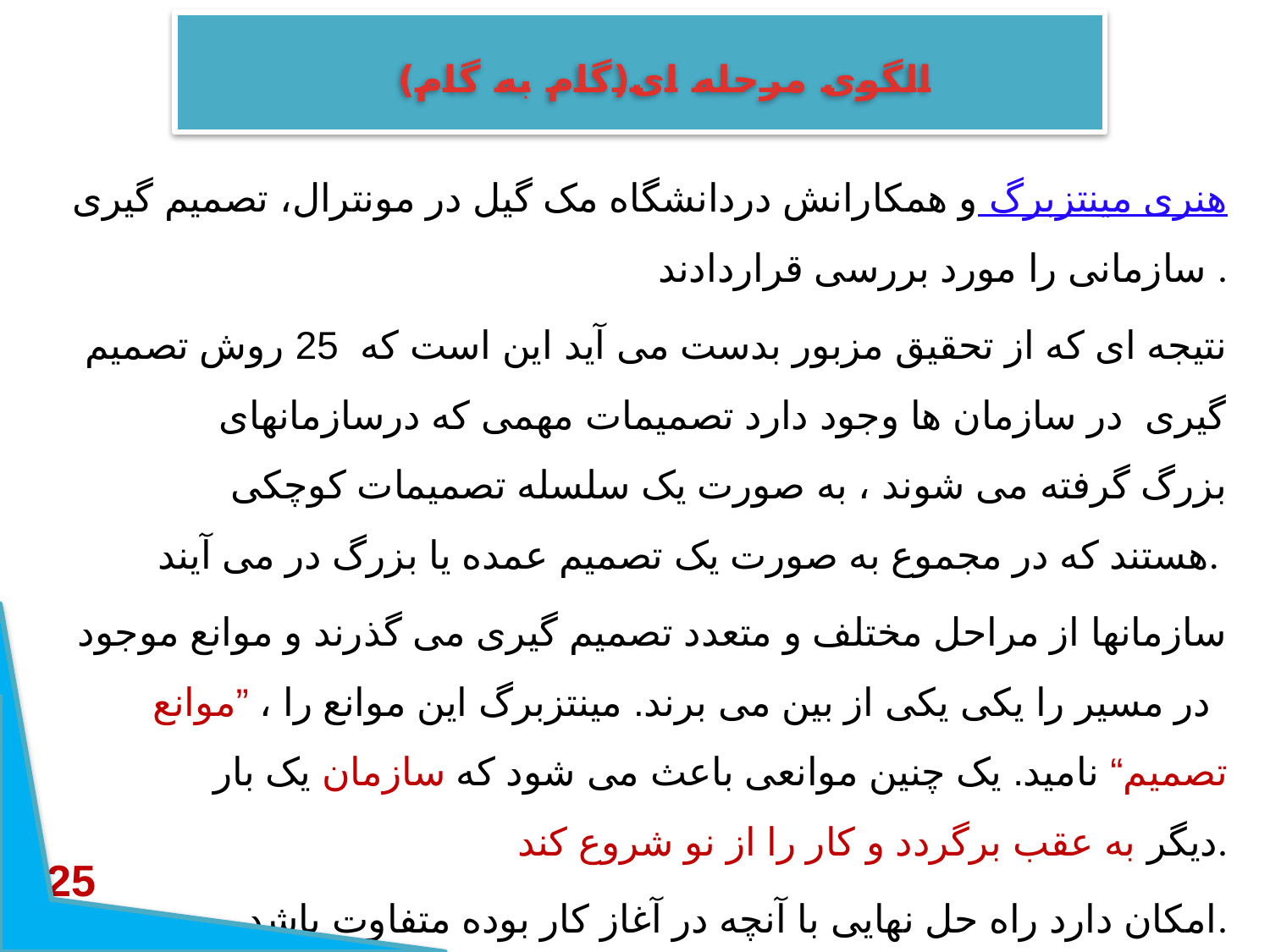

# الگوی مرحله ای(گام به گام)
هنری مینتزبرگ و همکارانش دردانشگاه مک گیل در مونترال، تصمیم گیری سازمانی را مورد بررسی قراردادند .
نتیجه ای که از تحقیق مزبور بدست می آید این است که  25 روش تصمیم گیری  در سازمان ها وجود دارد تصمیمات مهمی که درسازمانهای بزرگ گرفته می شوند ، به صورت یک سلسله تصمیمات کوچکی هستند که در مجموع به صورت یک تصمیم عمده یا بزرگ در می آیند.
سازمانها از مراحل مختلف و متعدد تصمیم گیری می گذرند و موانع موجود در مسیر را یکی یکی از بین می برند. مینتزبرگ این موانع را ، ”موانع تصمیم“ نامید. یک چنین موانعی باعث می شود که سازمان یک بار دیگر به عقب برگردد و کار را از نو شروع کند.
امکان دارد راه حل نهایی با آنچه در آغاز کار بوده متفاوت باشد.

25